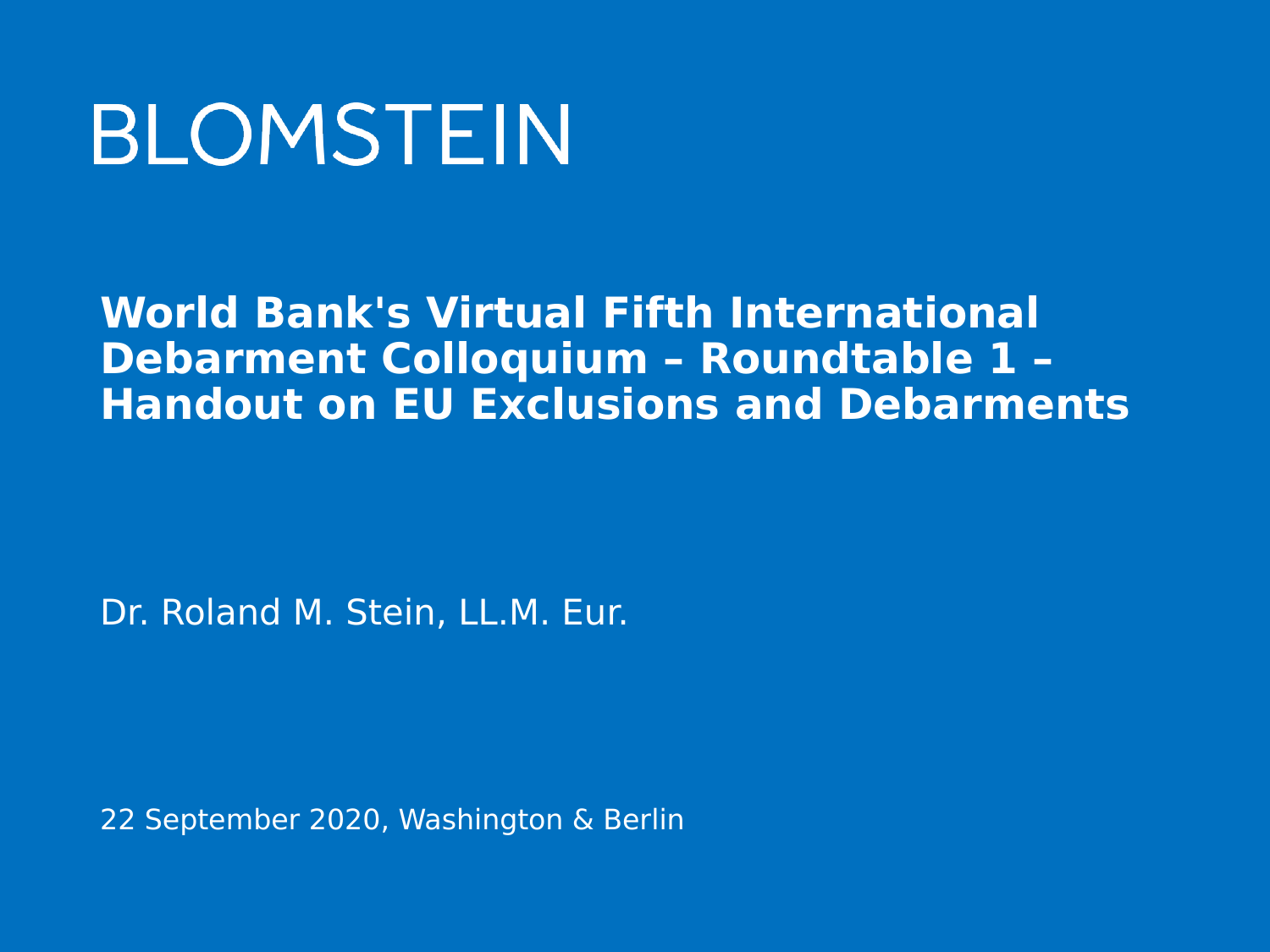

# World Bank's Virtual Fifth International Debarment Colloquium – Roundtable 1 – Handout on EU Exclusions and Debarments
Dr. Roland M. Stein, LL.M. Eur.
22 September 2020, Washington & Berlin